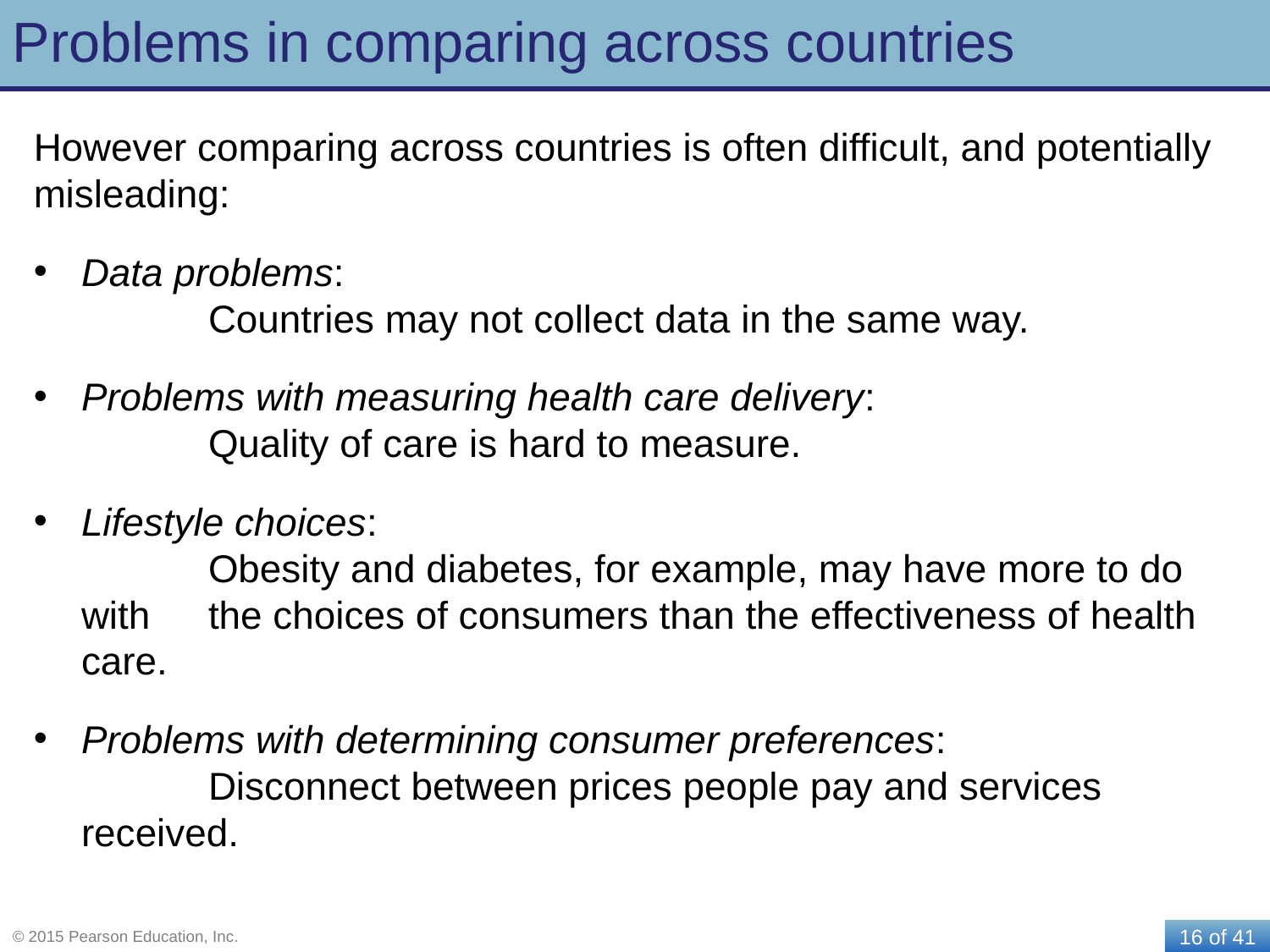

# Problems in comparing across countries
However comparing across countries is often difficult, and potentially misleading:
Data problems:
	Countries may not collect data in the same way.
Problems with measuring health care delivery:
	Quality of care is hard to measure.
Lifestyle choices:
	Obesity and diabetes, for example, may have more to do with 	the choices of consumers than the effectiveness of health 	care.
Problems with determining consumer preferences:
	Disconnect between prices people pay and services received.